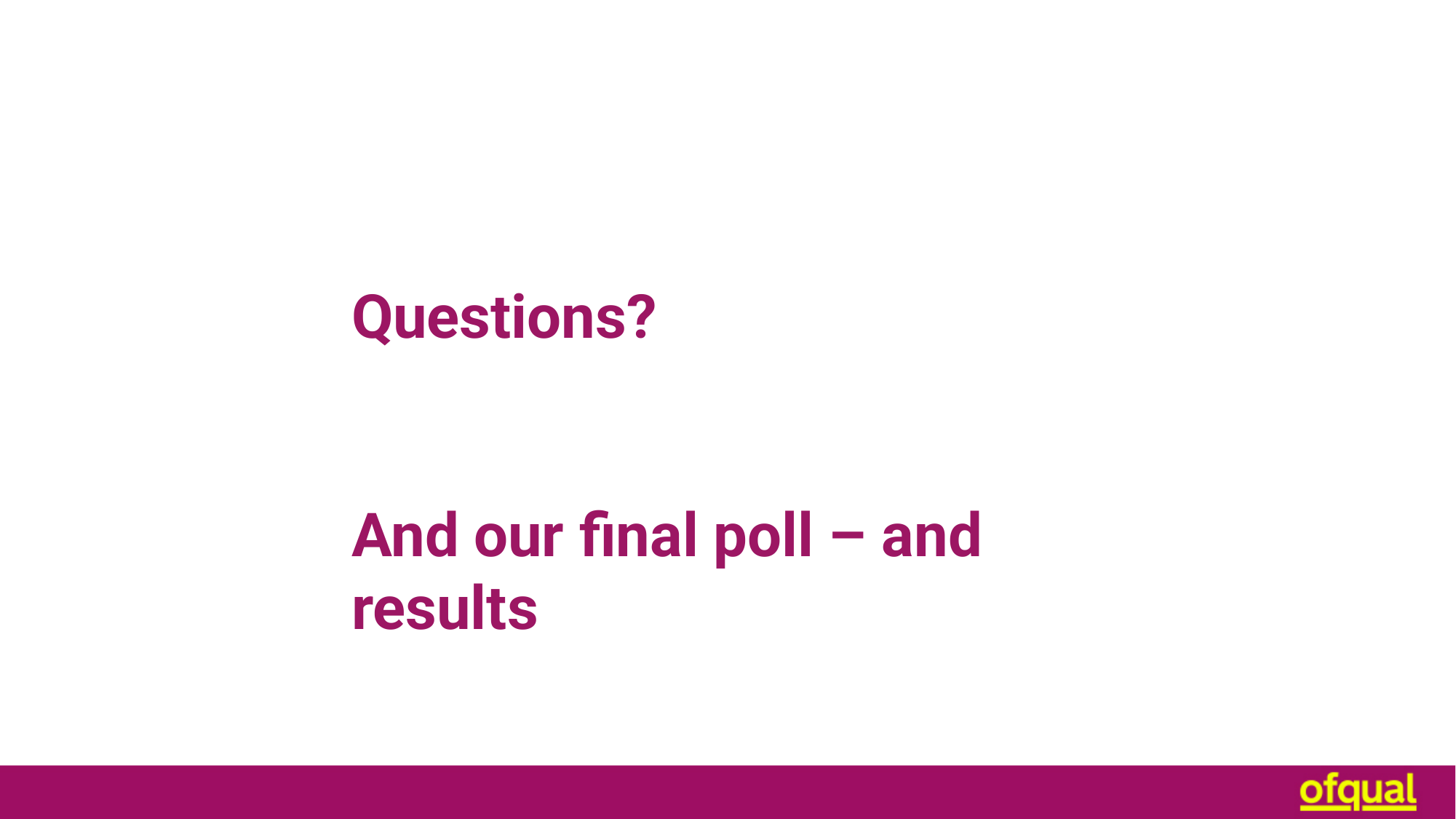

# Questions? And our final poll – and results